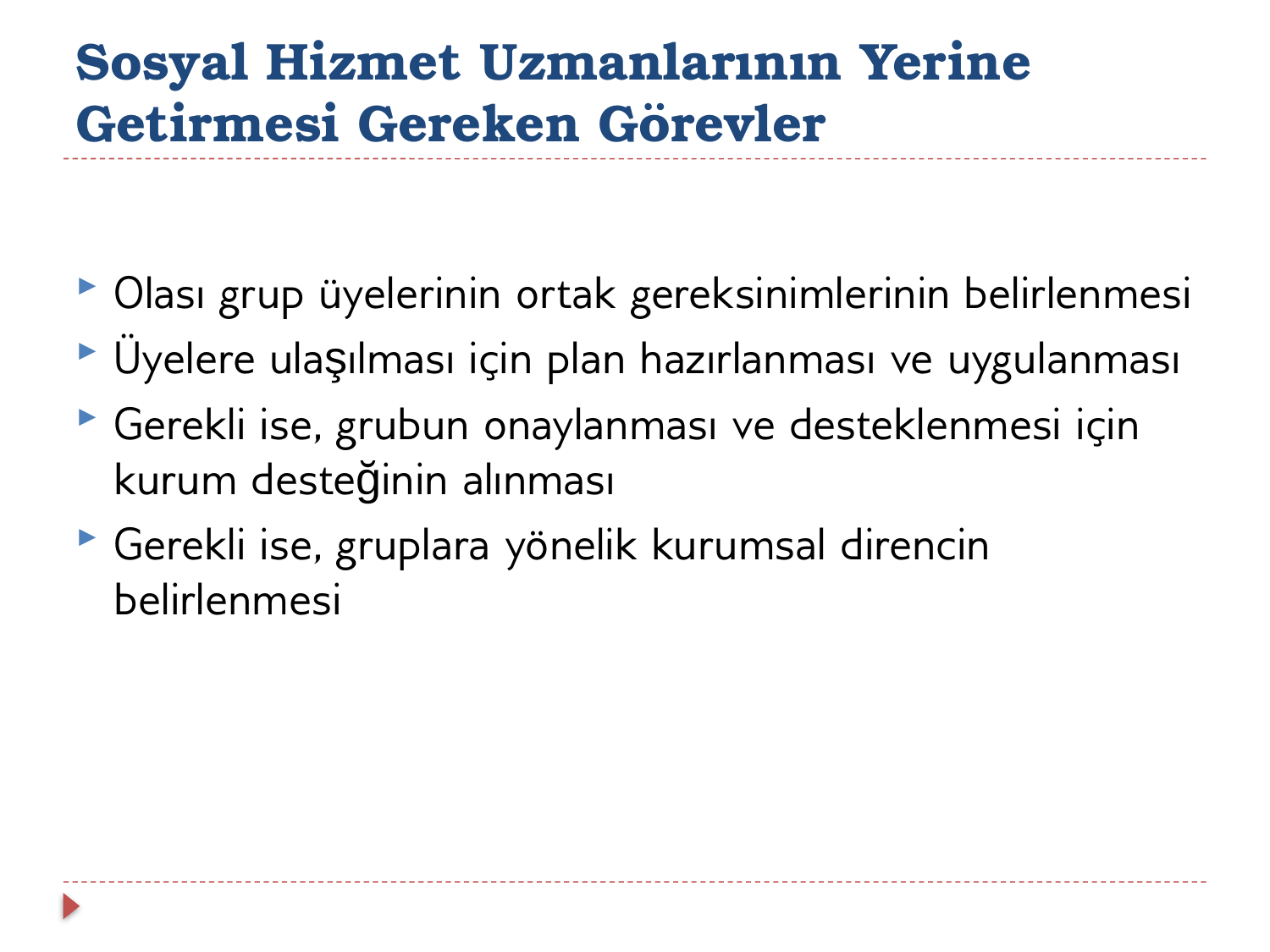

# Sosyal Hizmet Uzmanlarının Yerine Getirmesi Gereken Görevler
Olası grup üyelerinin ortak gereksinimlerinin belirlenmesi
Üyelere ulaşılması için plan hazırlanması ve uygulanması
Gerekli ise, grubun onaylanması ve desteklenmesi için kurum desteğinin alınması
Gerekli ise, gruplara yönelik kurumsal direncin belirlenmesi